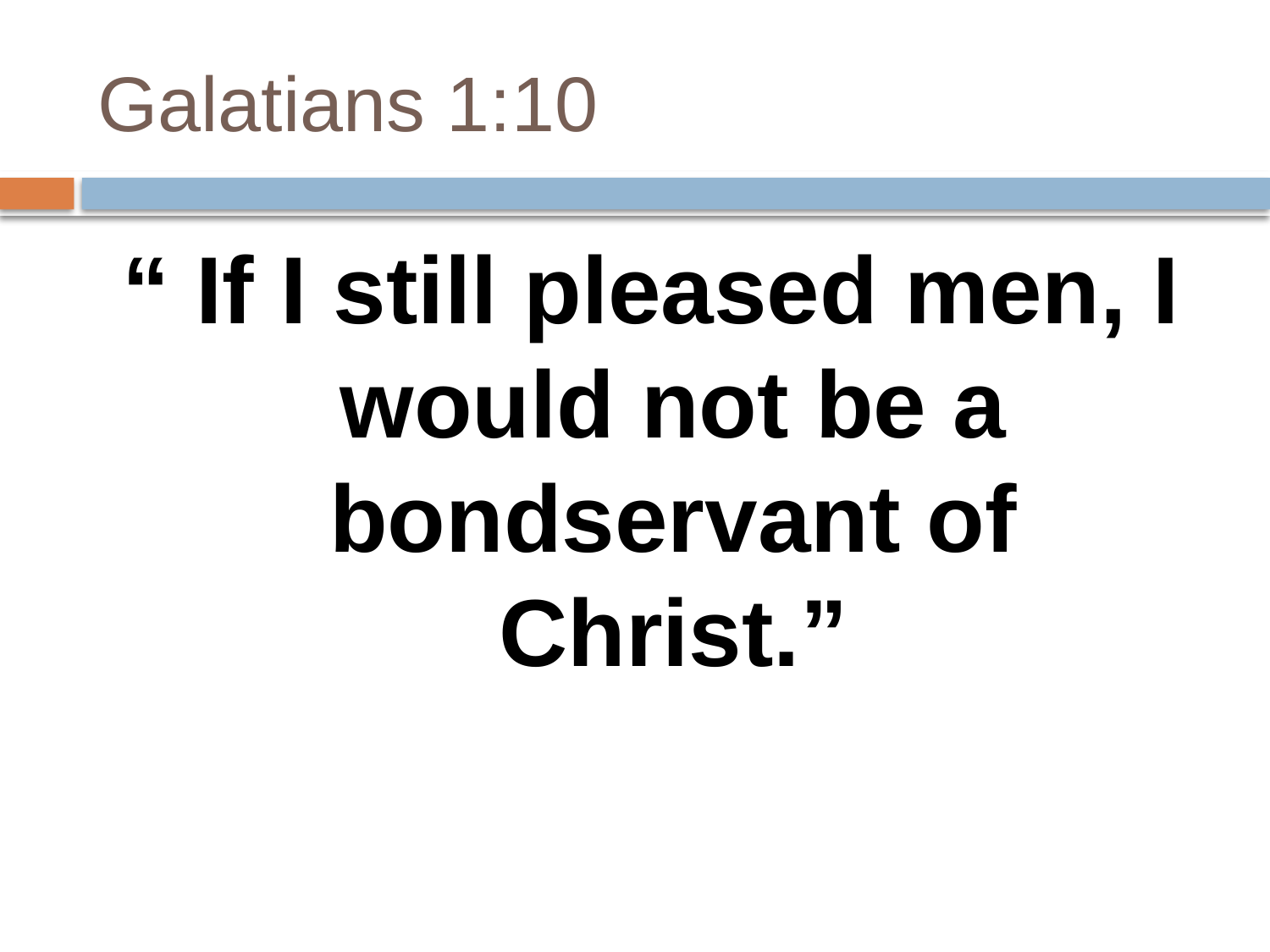

# Galatians 1:10
“ If I still pleased men, I would not be a bondservant of Christ.”